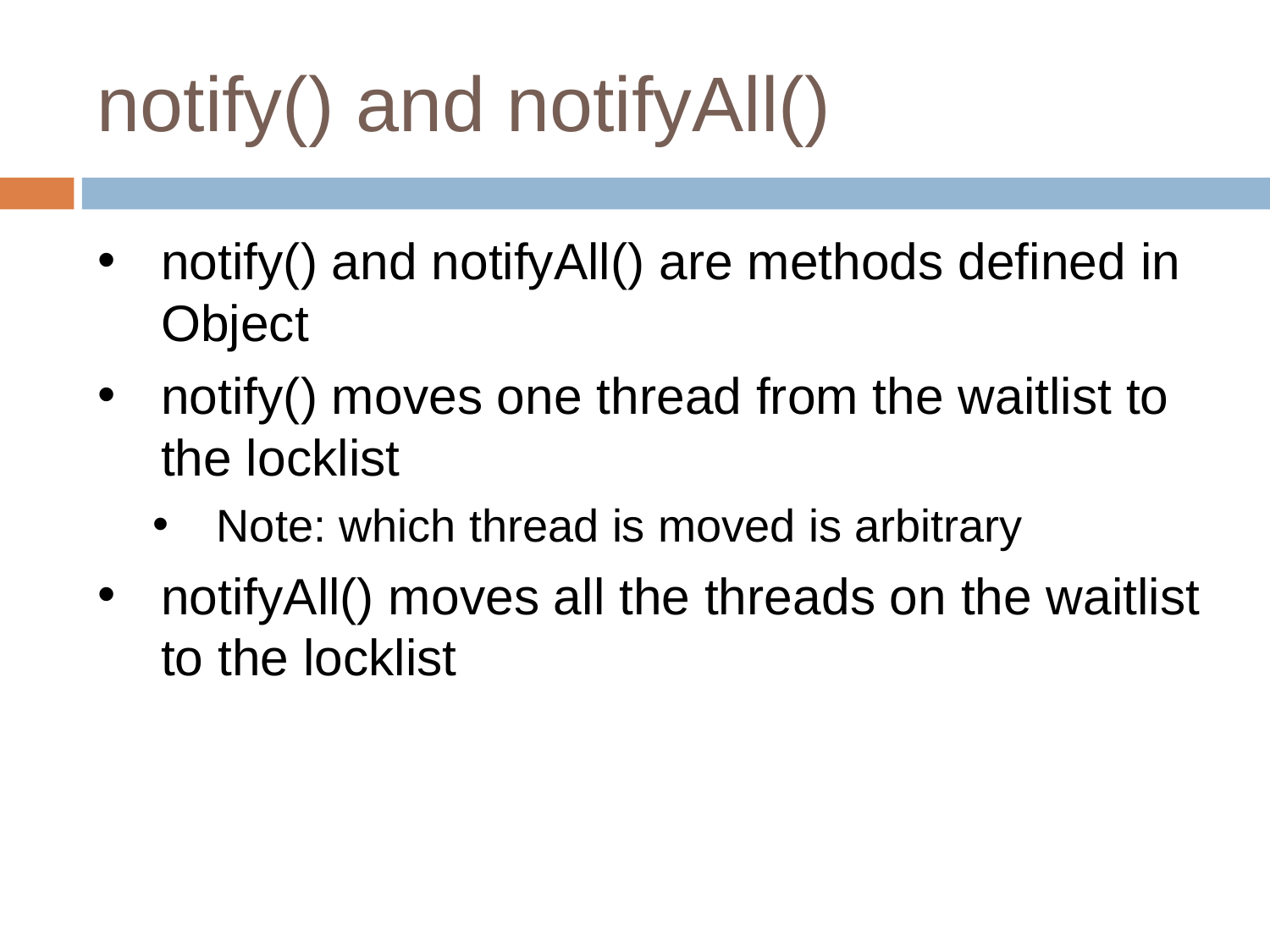

# notify() and notifyAll()
notify() and notifyAll() are methods defined in Object
notify() moves one thread from the waitlist to the locklist
Note: which thread is moved is arbitrary
notifyAll() moves all the threads on the waitlist to the locklist